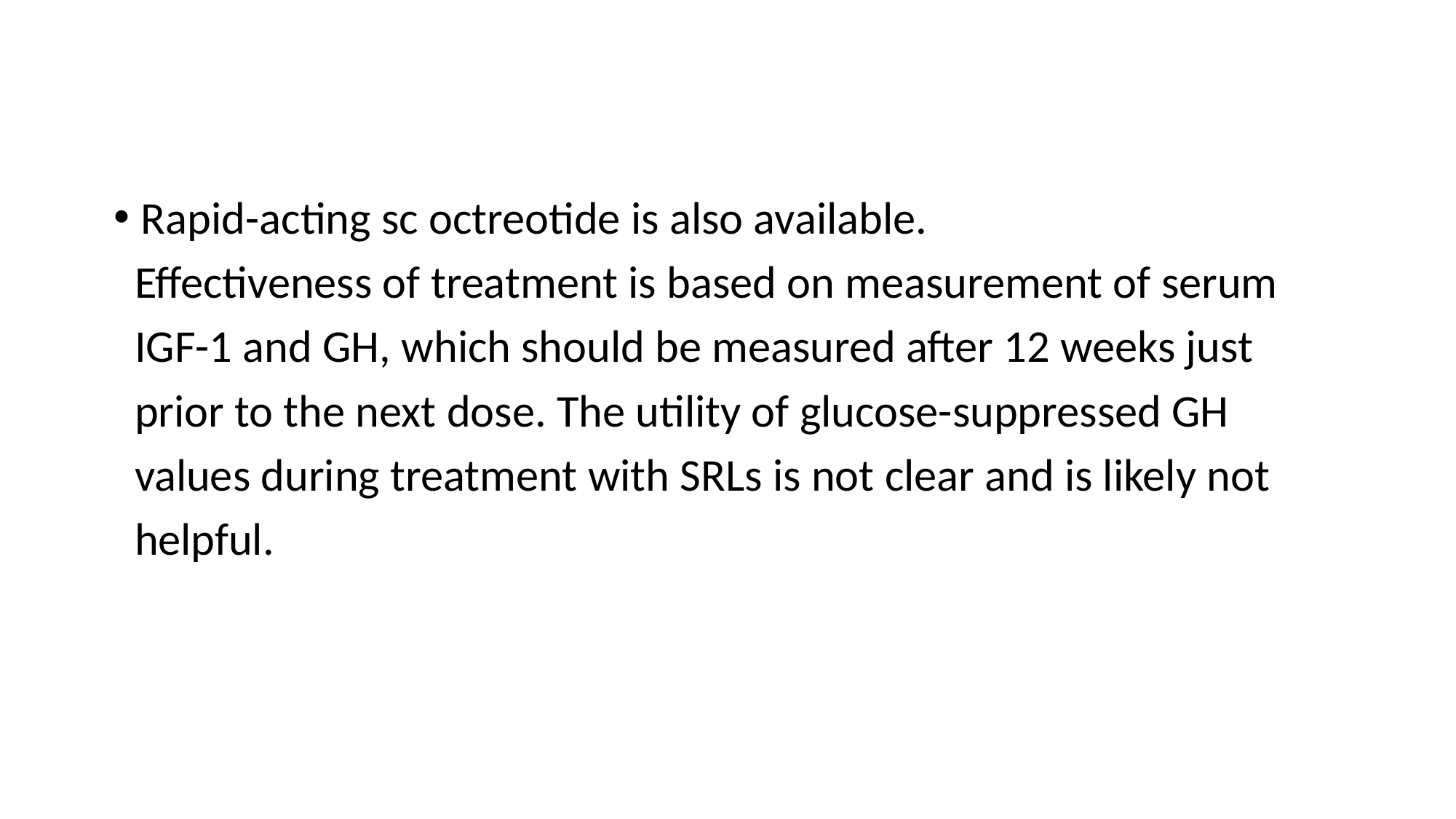

Rapid-acting sc octreotide is also available.
  Effectiveness of treatment is based on measurement of serum
  IGF-1 and GH, which should be measured after 12 weeks just
  prior to the next dose. The utility of glucose-suppressed GH
  values during treatment with SRLs is not clear and is likely not
  helpful.